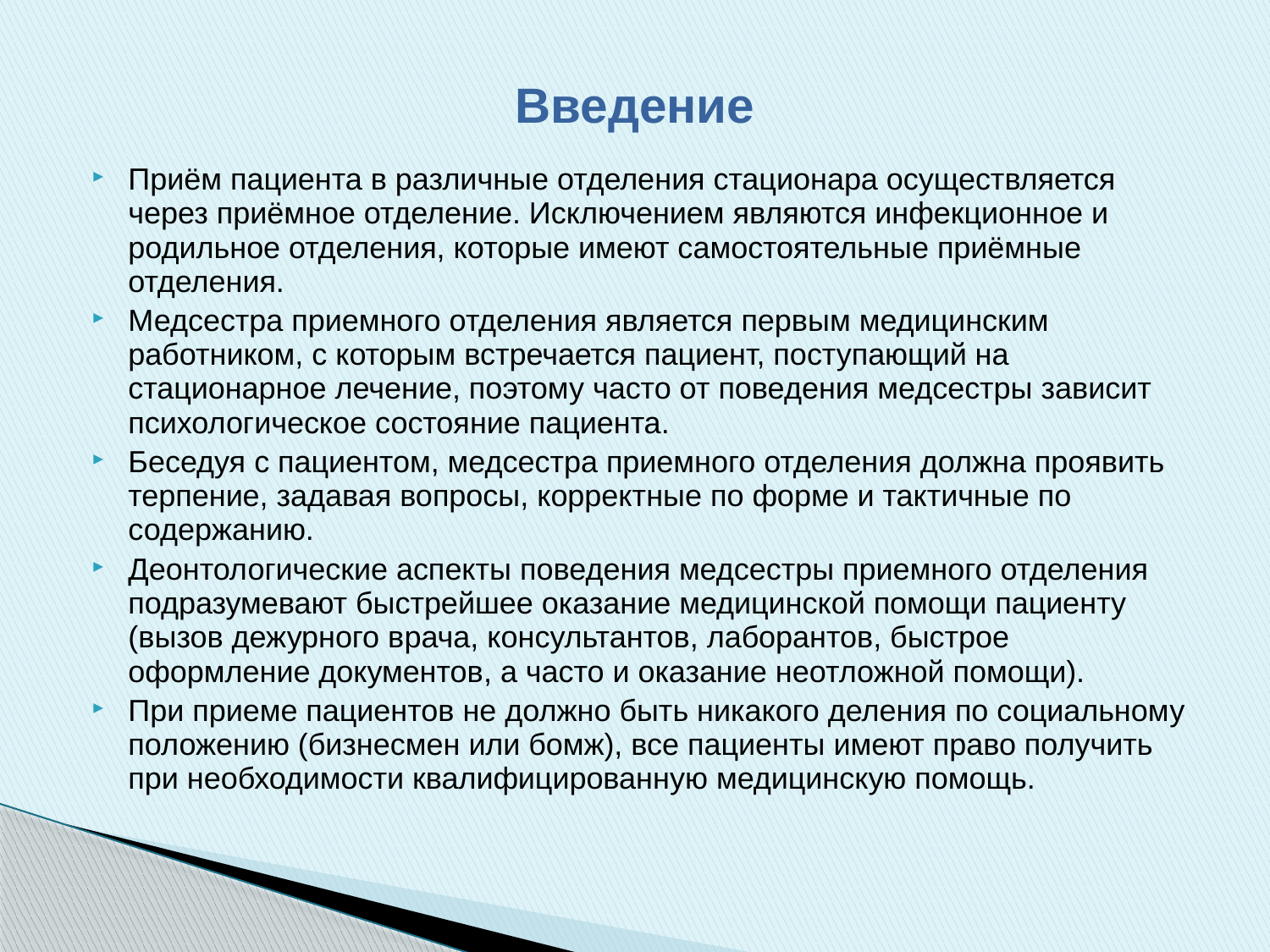

# Введение
Приём пациента в различные отделения стационара осуществляется через приёмное отделение. Исключением являются инфекционное и родильное отделения, которые имеют самостоятельные приёмные отделения.
Медсестра приемного отделения является первым медицинским работником, с которым встречается пациент, поступающий на стационарное лечение, поэтому часто от поведения медсестры зависит психологическое состояние пациента.
Беседуя с пациентом, медсестра приемного отделения должна проявить терпение, задавая вопросы, корректные по форме и тактичные по содержанию.
Деонтологические аспекты поведения медсестры приемного отделения подразумевают быстрейшее оказание медицинской помощи пациенту (вызов дежурного врача, консультантов, лаборантов, быстрое оформление документов, а часто и оказание неотложной помощи).
При приеме пациентов не должно быть никакого деления по социальному положению (бизнесмен или бомж), все пациенты имеют право получить при необходимости квалифицированную медицинскую помощь.